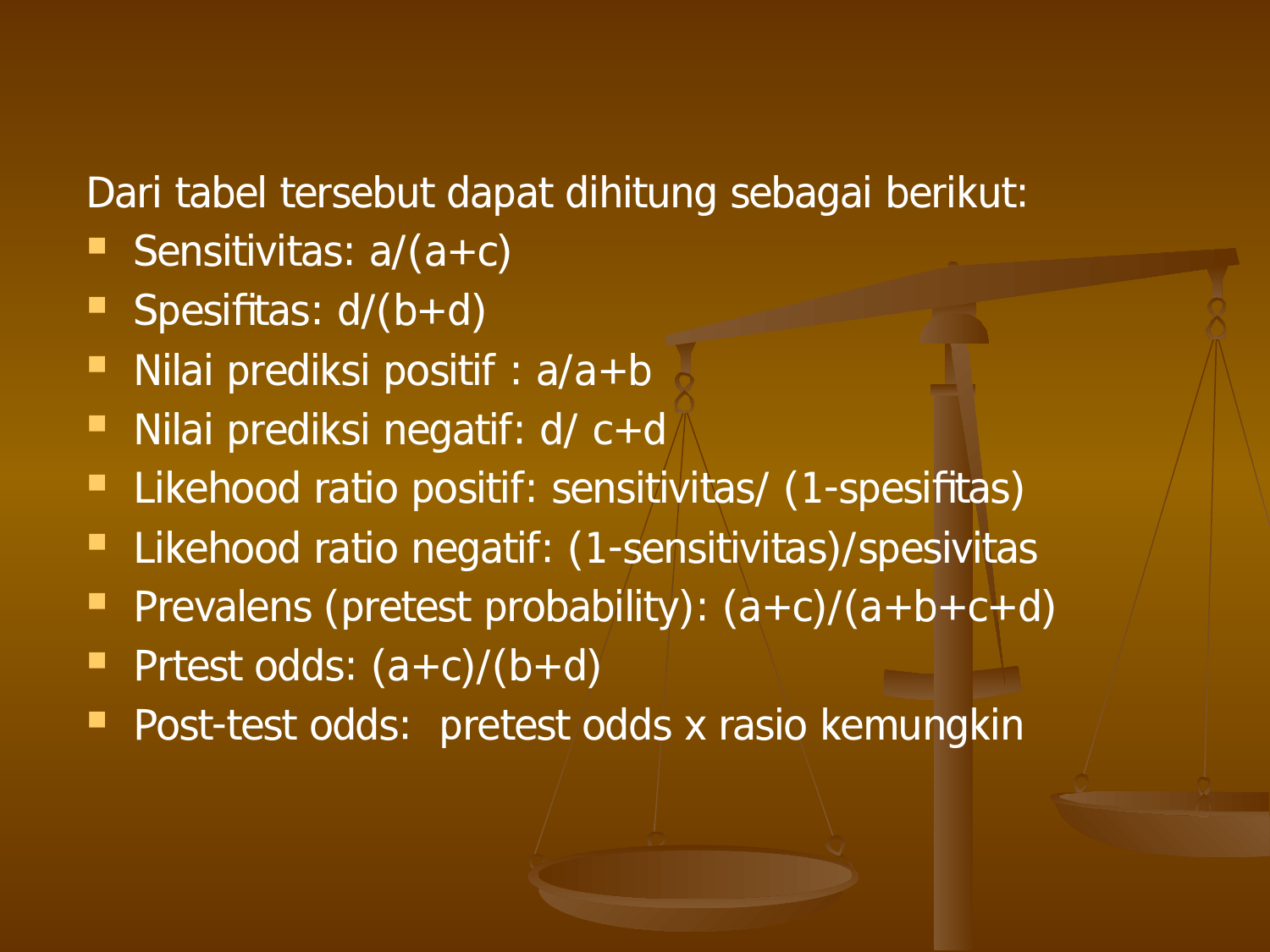

Dari tabel tersebut dapat dihitung sebagai berikut:
Sensitivitas: a/(a+c)
Spesifitas: d/(b+d)
Nilai prediksi positif : a/a+b
Nilai prediksi negatif: d/ c+d
Likehood ratio positif: sensitivitas/ (1-spesifitas)
Likehood ratio negatif: (1-sensitivitas)/spesivitas
Prevalens (pretest probability): (a+c)/(a+b+c+d)
Prtest odds: (a+c)/(b+d)
Post-test odds:  pretest odds x rasio kemungkin